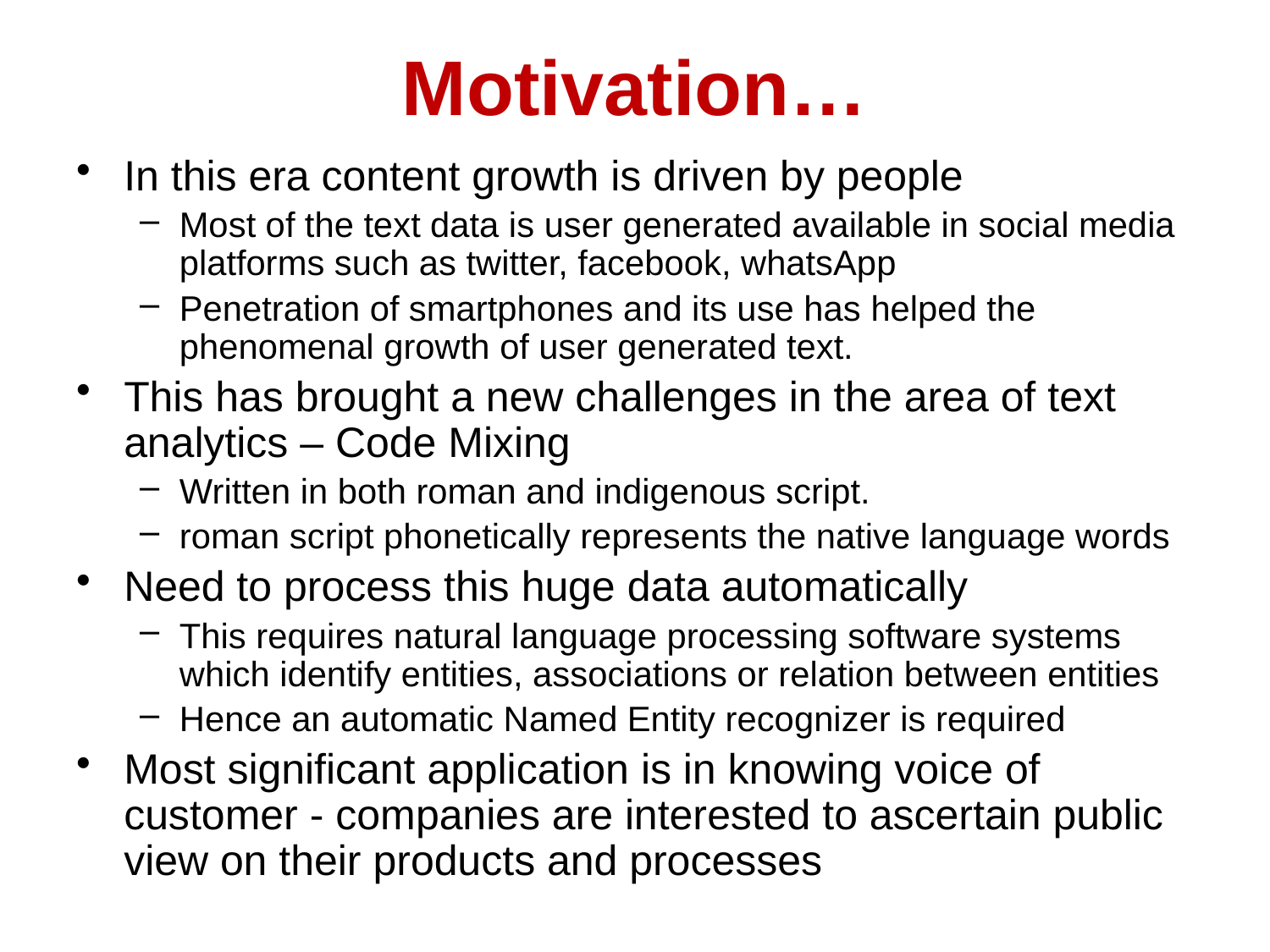

# Motivation…
In this era content growth is driven by people
Most of the text data is user generated available in social media platforms such as twitter, facebook, whatsApp
Penetration of smartphones and its use has helped the phenomenal growth of user generated text.
This has brought a new challenges in the area of text analytics – Code Mixing
Written in both roman and indigenous script.
roman script phonetically represents the native language words
Need to process this huge data automatically
This requires natural language processing software systems which identify entities, associations or relation between entities
Hence an automatic Named Entity recognizer is required
Most significant application is in knowing voice of customer - companies are interested to ascertain public view on their products and processes